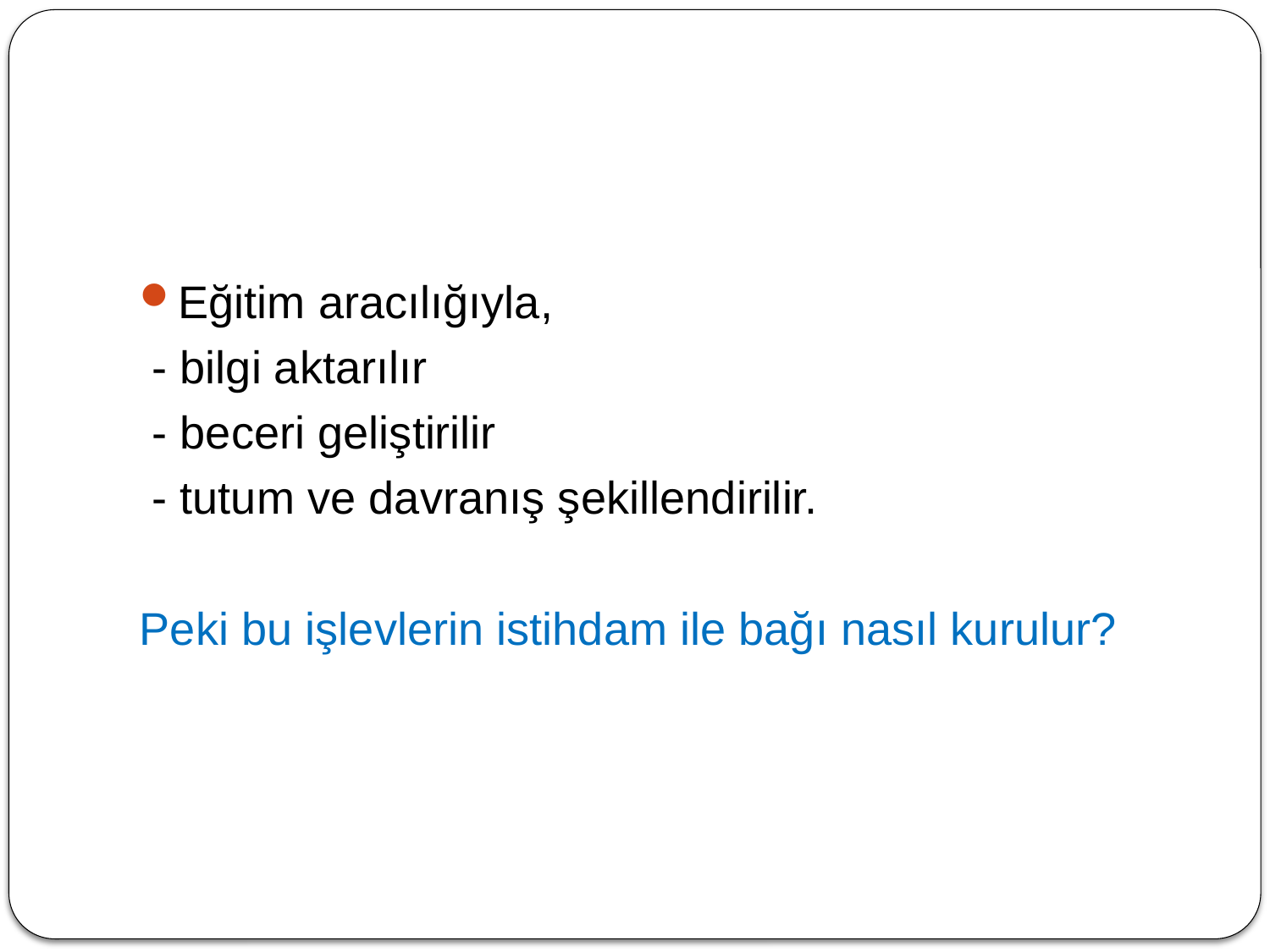

#

Eğitim aracılığıyla,
 - bilgi aktarılır
 - beceri geliştirilir
 - tutum ve davranış şekillendirilir.

Peki bu işlevlerin istihdam ile bağı nasıl kurulur?